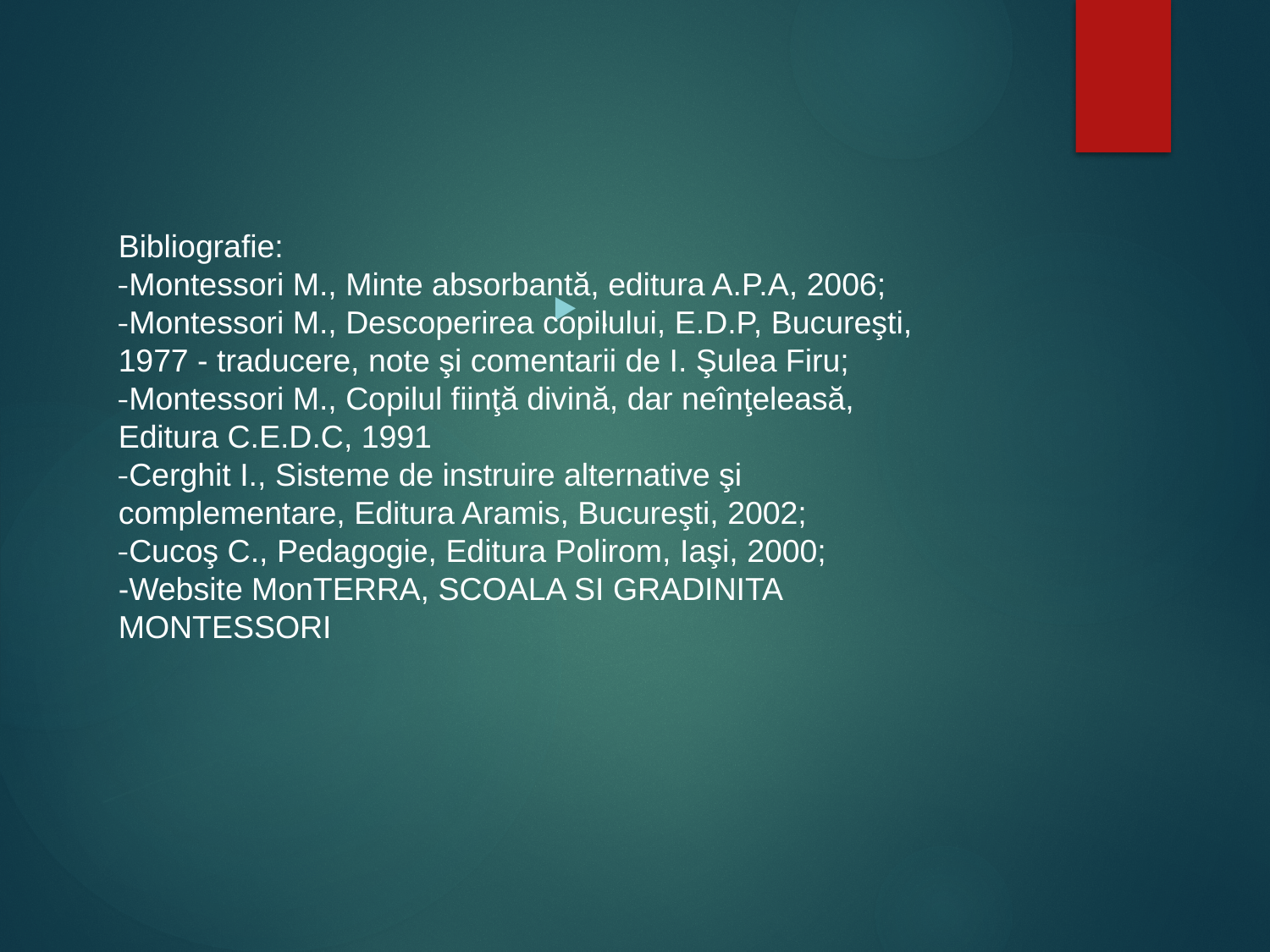

#
Bibliografie:
-Montessori M., Minte absorbantă, editura A.P.A, 2006;
-Montessori M., Descoperirea copilului, E.D.P, Bucureşti, 1977 - traducere, note şi comentarii de I. Şulea Firu;
-Montessori M., Copilul fiinţă divină, dar neînţeleasă, Editura C.E.D.C, 1991
-Cerghit I., Sisteme de instruire alternative şi complementare, Editura Aramis, Bucureşti, 2002;
-Cucoş C., Pedagogie, Editura Polirom, Iaşi, 2000;
-Website MonTERRA, SCOALA SI GRADINITA MONTESSORI
.